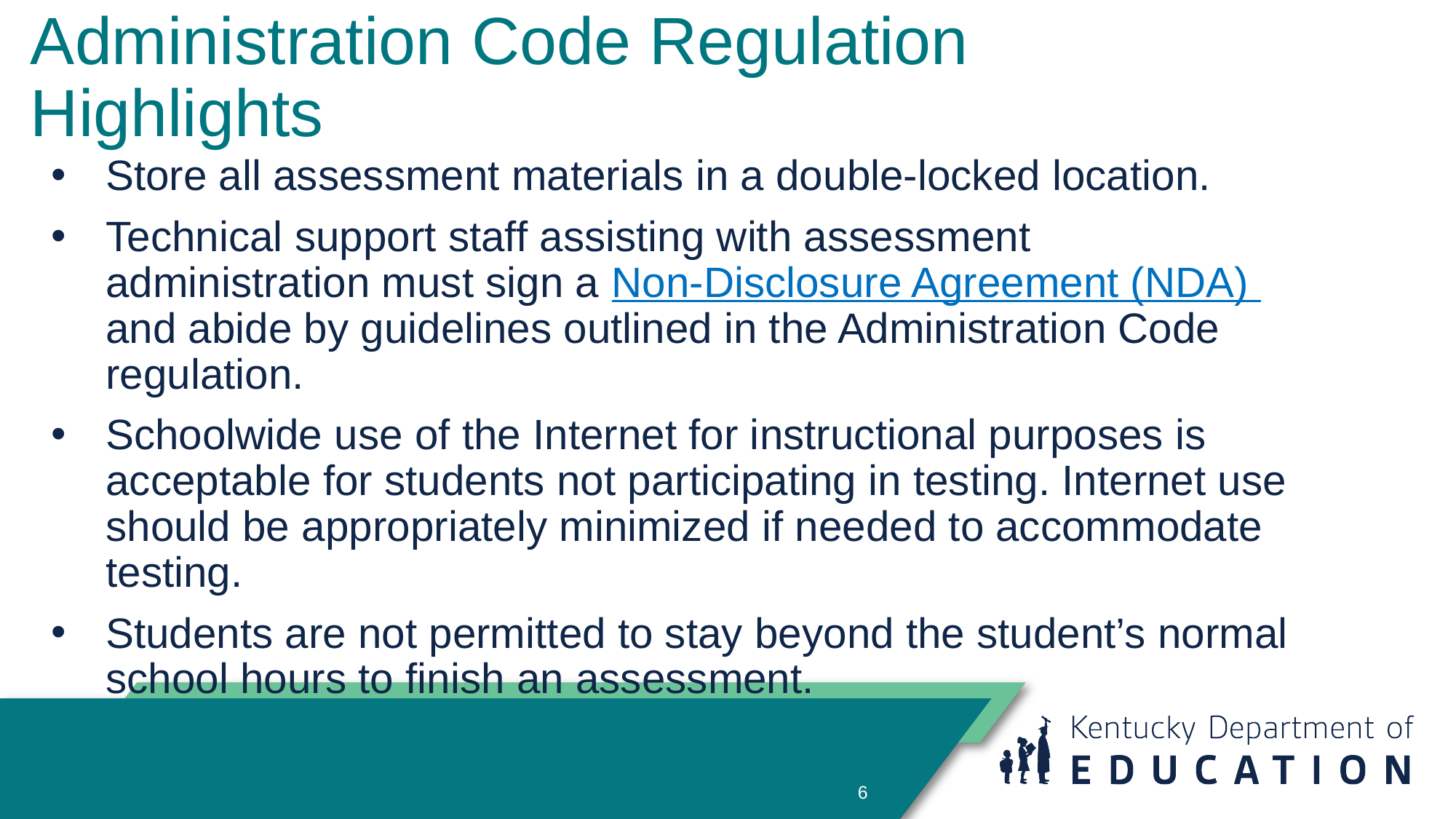

# Administration Code Regulation Highlights
Store all assessment materials in a double-locked location.
Technical support staff assisting with assessment administration must sign a Non-Disclosure Agreement (NDA) and abide by guidelines outlined in the Administration Code regulation.
Schoolwide use of the Internet for instructional purposes is acceptable for students not participating in testing. Internet use should be appropriately minimized if needed to accommodate testing.
Students are not permitted to stay beyond the student’s normal school hours to finish an assessment.